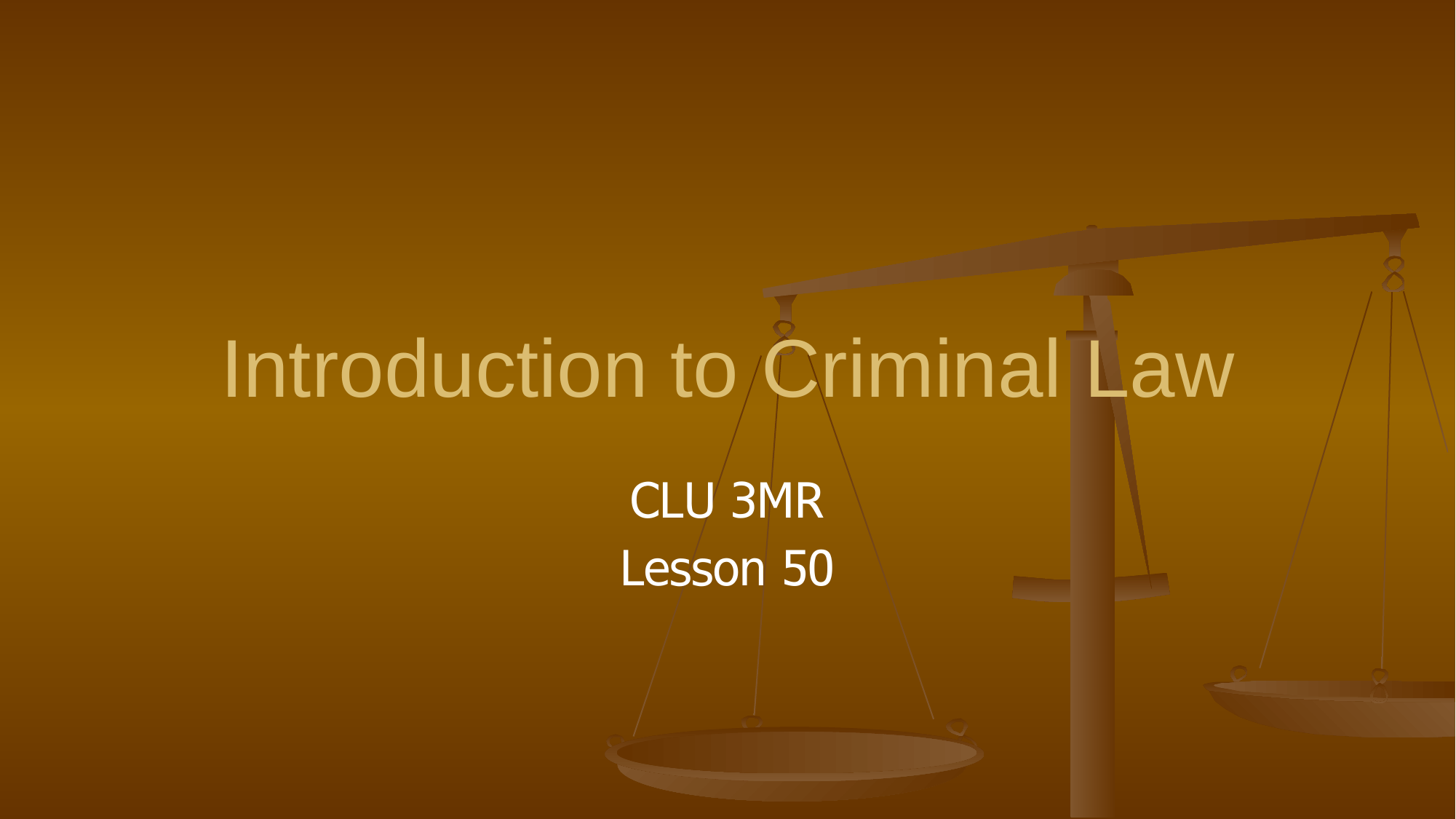

# Introduction to Criminal Law
CLU 3MR
Lesson 50